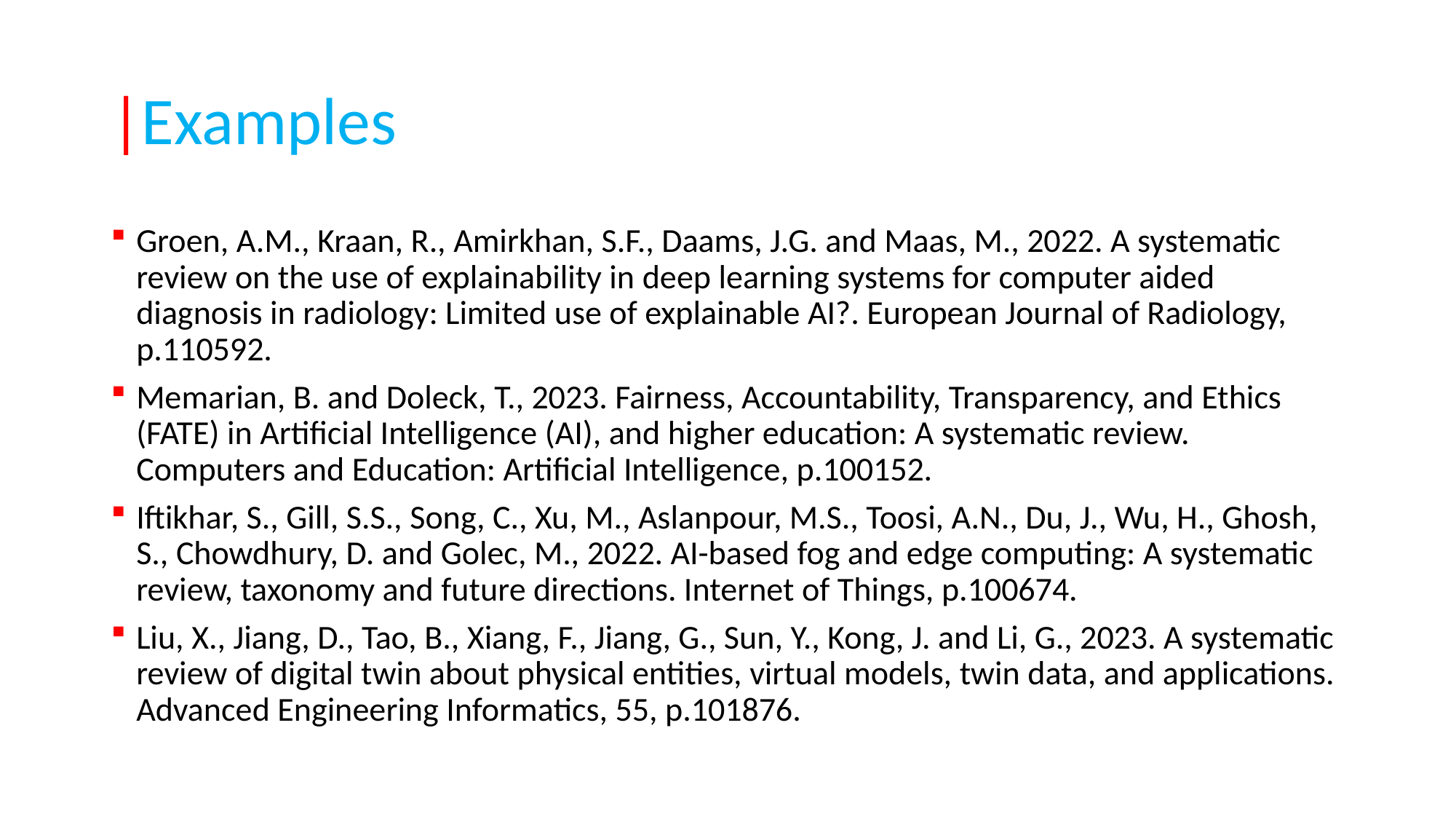

# |Examples
Groen, A.M., Kraan, R., Amirkhan, S.F., Daams, J.G. and Maas, M., 2022. A systematic review on the use of explainability in deep learning systems for computer aided diagnosis in radiology: Limited use of explainable AI?. European Journal of Radiology, p.110592.
Memarian, B. and Doleck, T., 2023. Fairness, Accountability, Transparency, and Ethics (FATE) in Artificial Intelligence (AI), and higher education: A systematic review. Computers and Education: Artificial Intelligence, p.100152.
Iftikhar, S., Gill, S.S., Song, C., Xu, M., Aslanpour, M.S., Toosi, A.N., Du, J., Wu, H., Ghosh, S., Chowdhury, D. and Golec, M., 2022. AI-based fog and edge computing: A systematic review, taxonomy and future directions. Internet of Things, p.100674.
Liu, X., Jiang, D., Tao, B., Xiang, F., Jiang, G., Sun, Y., Kong, J. and Li, G., 2023. A systematic review of digital twin about physical entities, virtual models, twin data, and applications. Advanced Engineering Informatics, 55, p.101876.